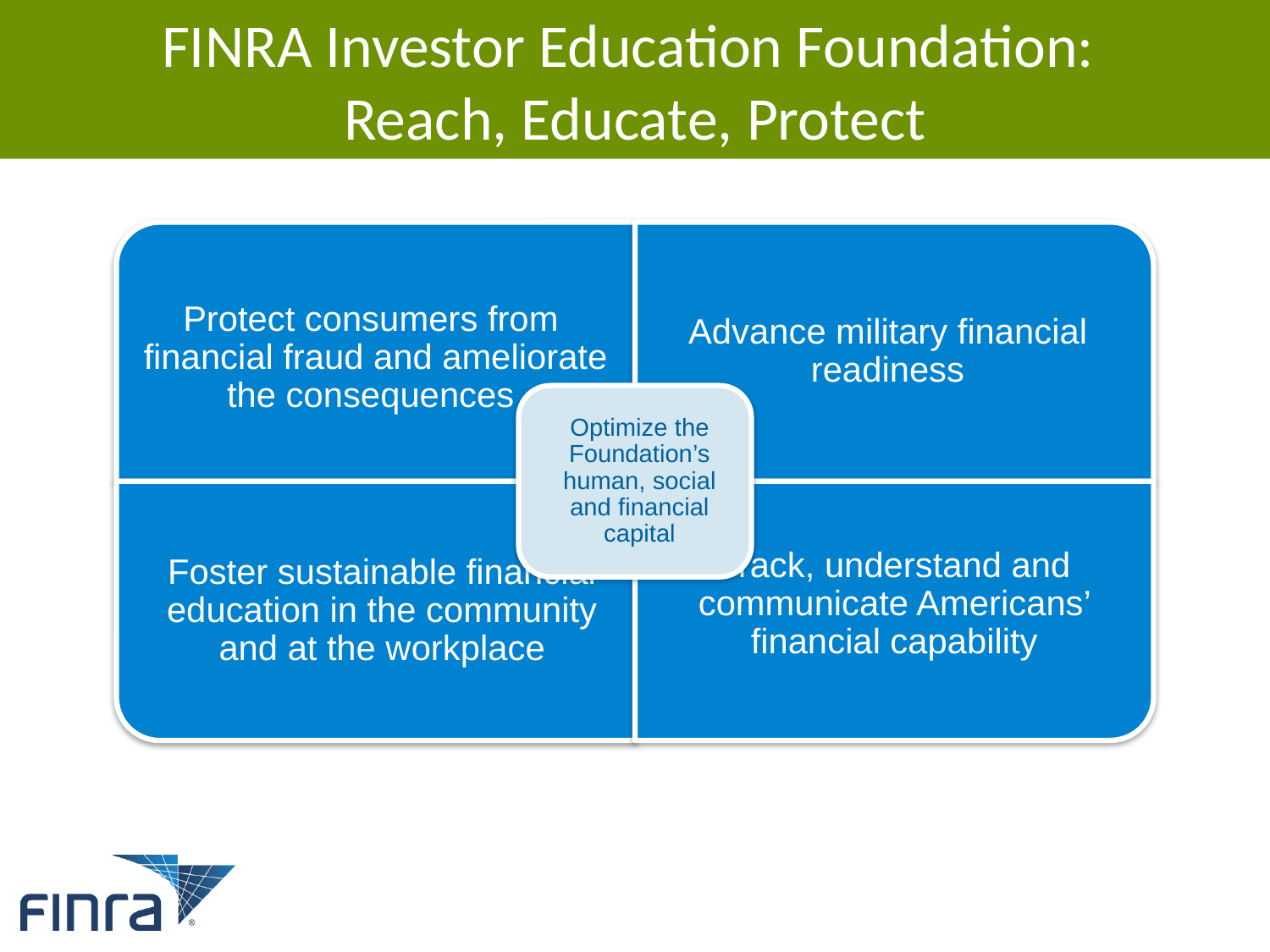

FINRA Investor Education Foundation:
Reach, Educate, Protect
Protect consumers from
financial fraud and ameliorate the consequences
Advance military financial readiness
Foster sustainable financial education in the community and at the workplace
Track, understand and communicate Americans’ financial capability
Optimize the Foundation’s human, social and financial capital